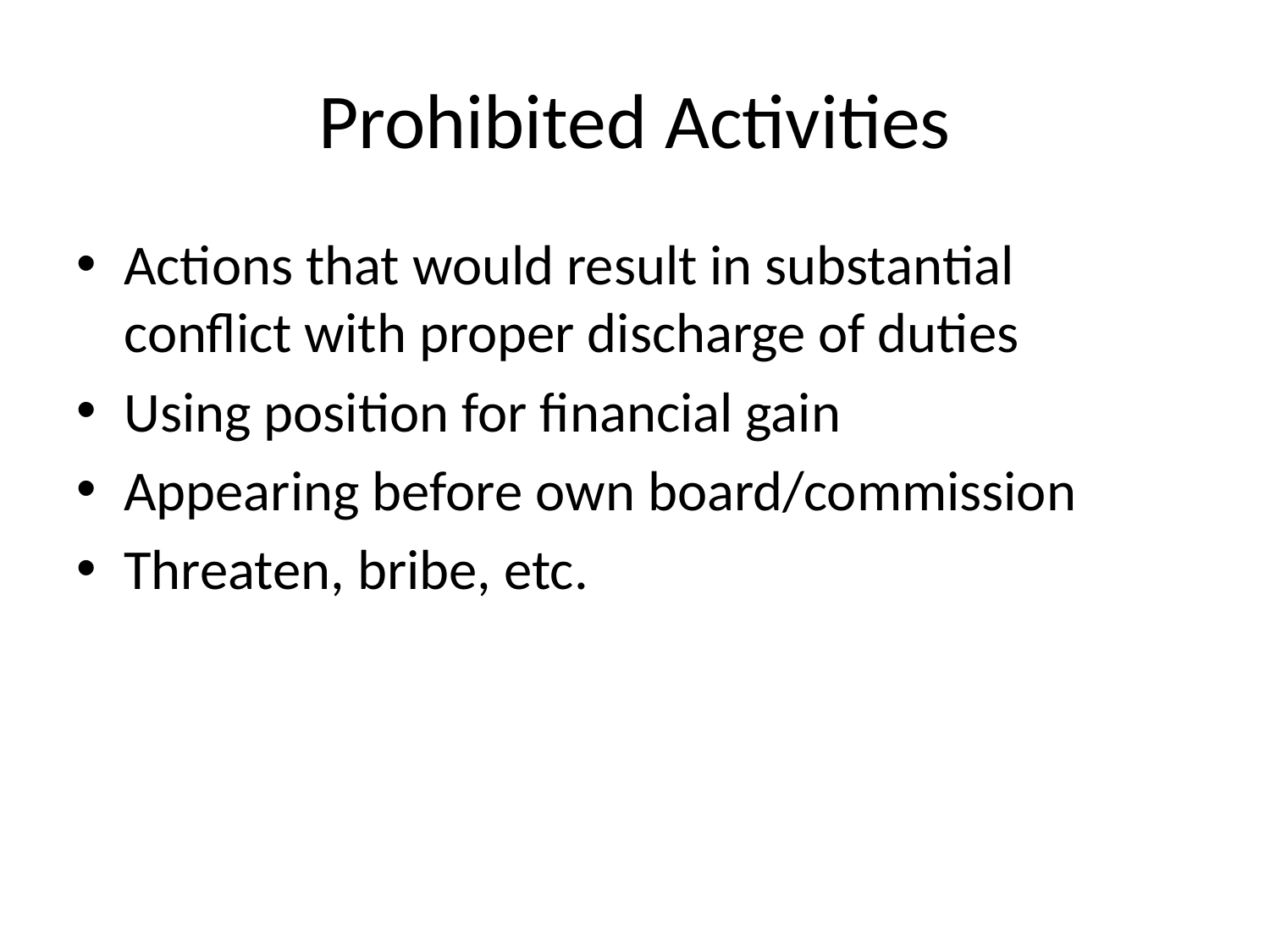

# Prohibited Activities
Actions that would result in substantial conflict with proper discharge of duties
Using position for financial gain
Appearing before own board/commission
Threaten, bribe, etc.